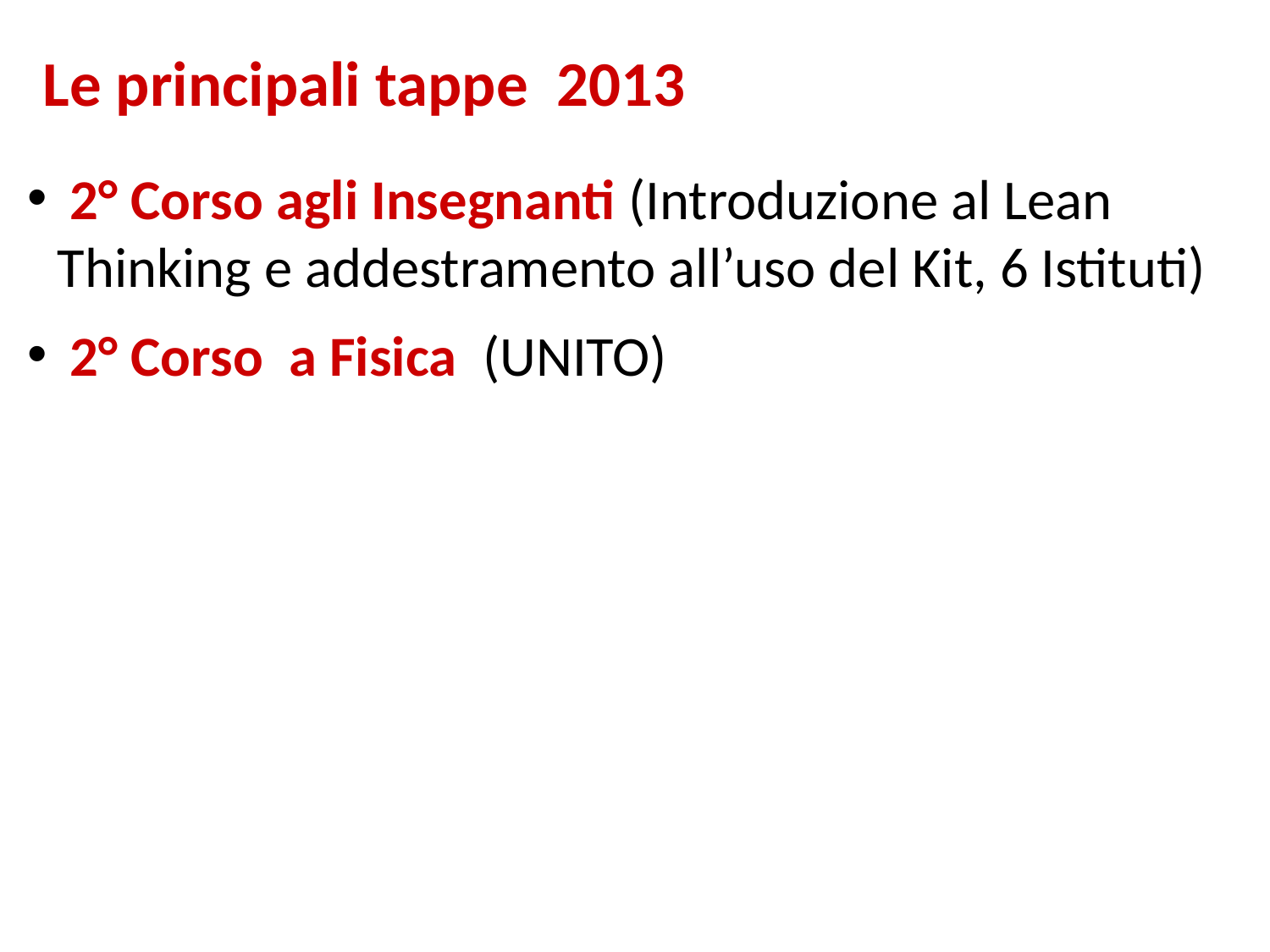

Le principali tappe  2013
 2° Corso agli Insegnanti (Introduzione al Lean Thinking e addestramento all’uso del Kit, 6 Istituti)
 2° Corso  a Fisica  (UNITO)